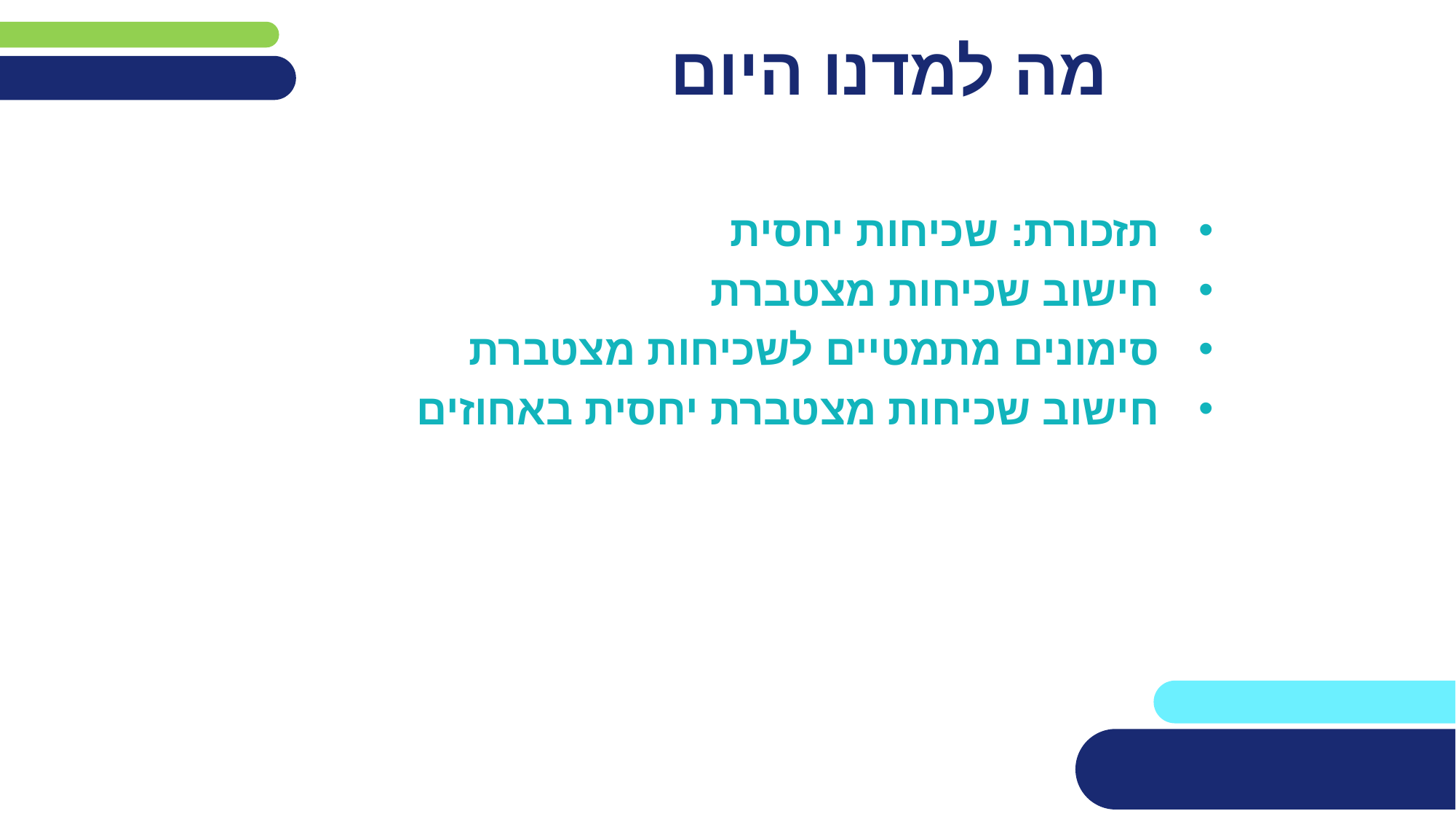

# מה למדנו היום

תזכורת: שכיחות יחסית
חישוב שכיחות מצטברת
סימונים מתמטיים לשכיחות מצטברת
חישוב שכיחות מצטברת יחסית באחוזים